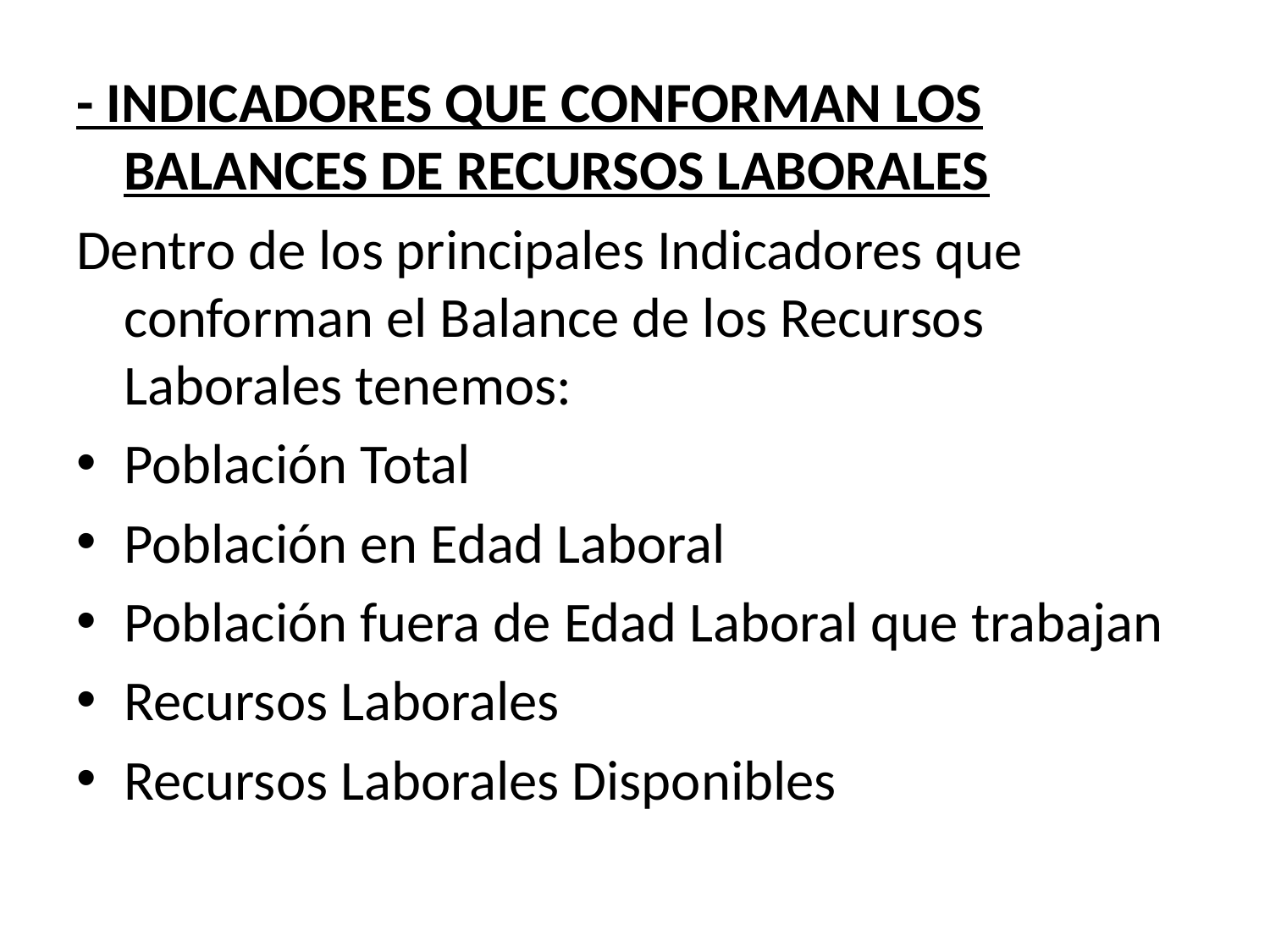

- INDICADORES QUE CONFORMAN LOS BALANCES DE RECURSOS LABORALES
Dentro de los principales Indicadores que conforman el Balance de los Recursos Laborales tenemos:
Población Total
Población en Edad Laboral
Población fuera de Edad Laboral que trabajan
Recursos Laborales
Recursos Laborales Disponibles